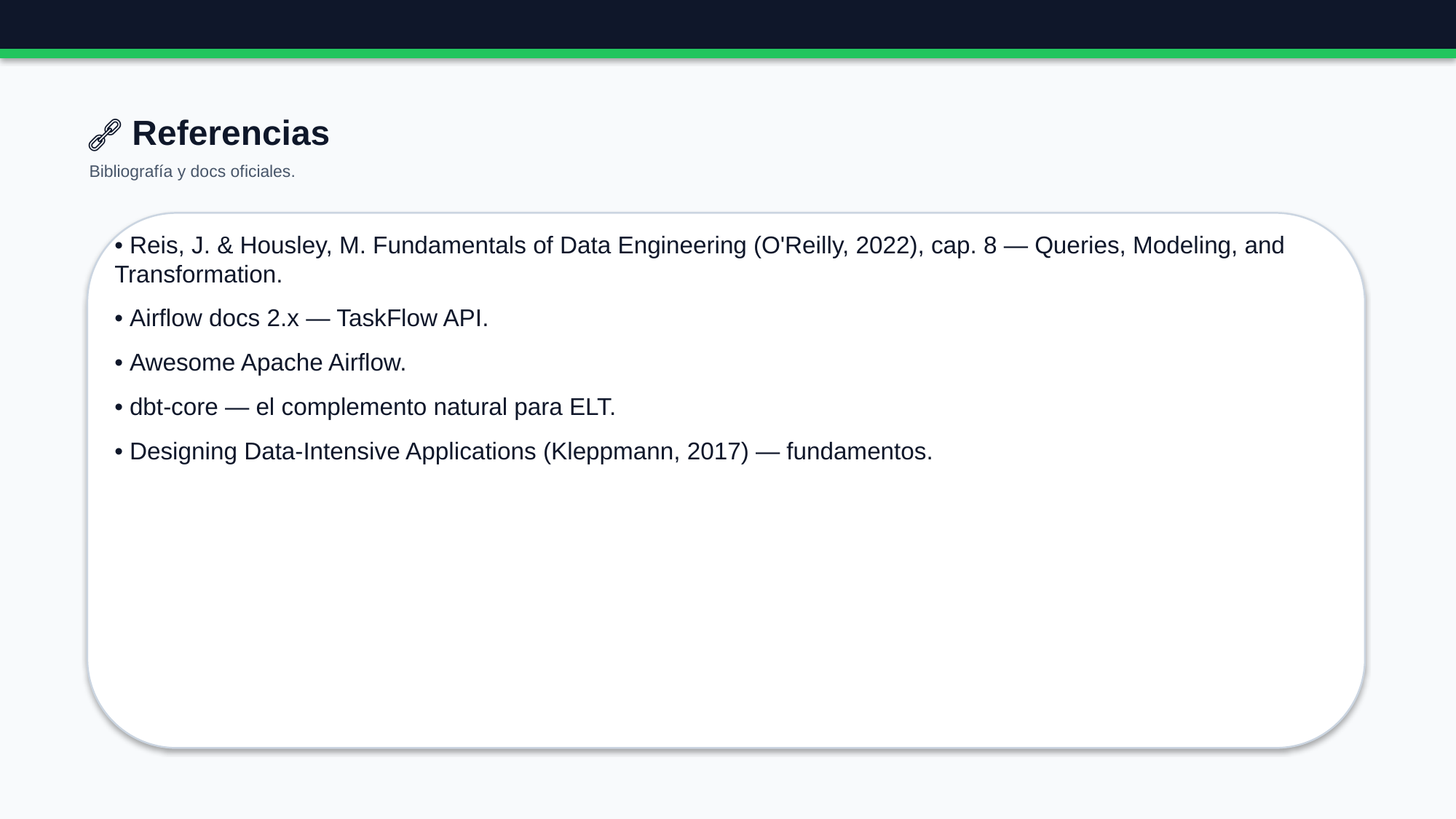

🔗 Referencias
Bibliografía y docs oficiales.

• Reis, J. & Housley, M. Fundamentals of Data Engineering (O'Reilly, 2022), cap. 8 — Queries, Modeling, and Transformation.
• Airflow docs 2.x — TaskFlow API.
• Awesome Apache Airflow.
• dbt-core — el complemento natural para ELT.
• Designing Data-Intensive Applications (Kleppmann, 2017) — fundamentos.